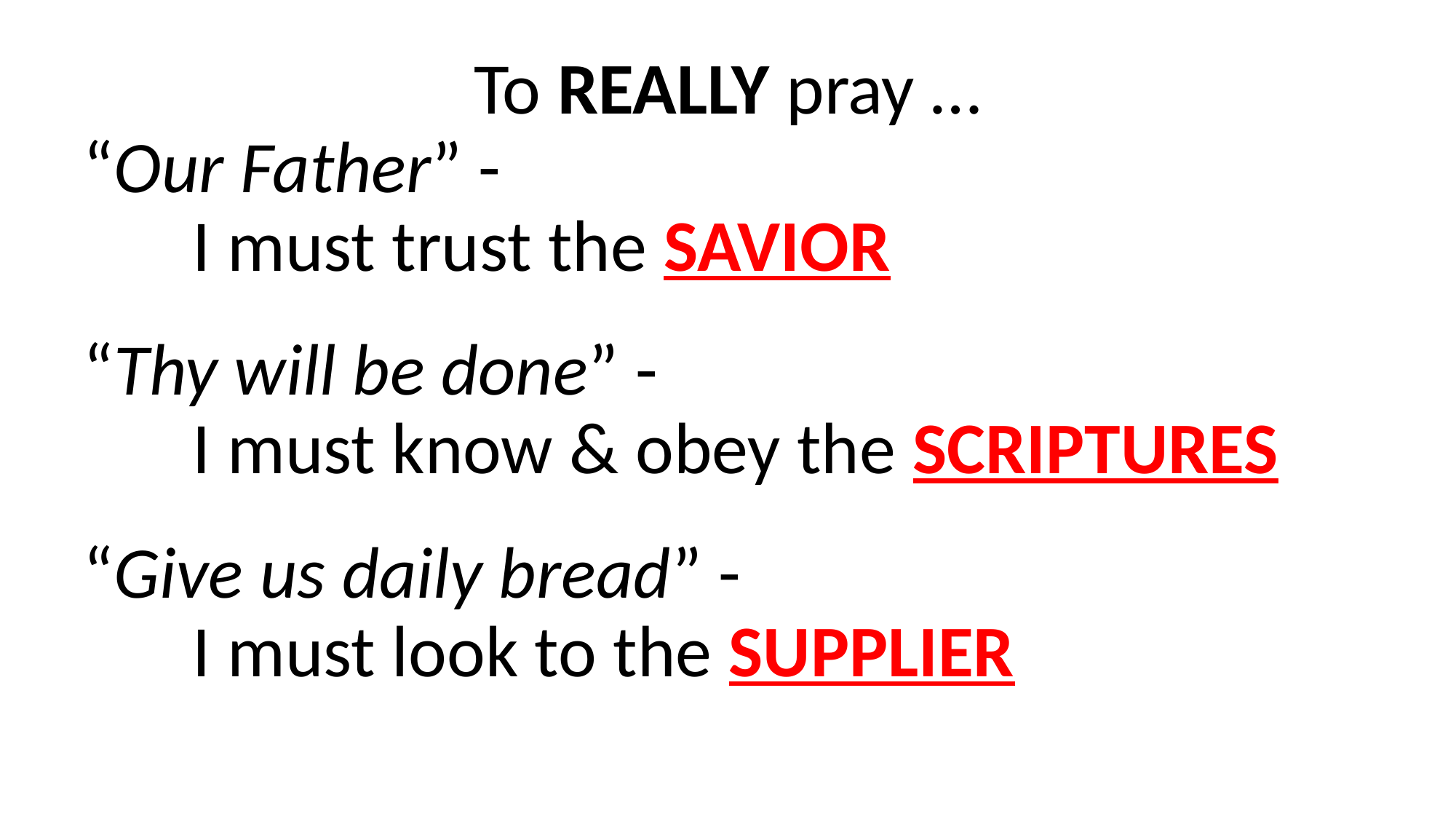

To REALLY pray …
“Our Father” -
	I must trust the SAVIOR

“Thy will be done” -
	I must know & obey the SCRIPTURES

“Give us daily bread” -
	I must look to the SUPPLIER